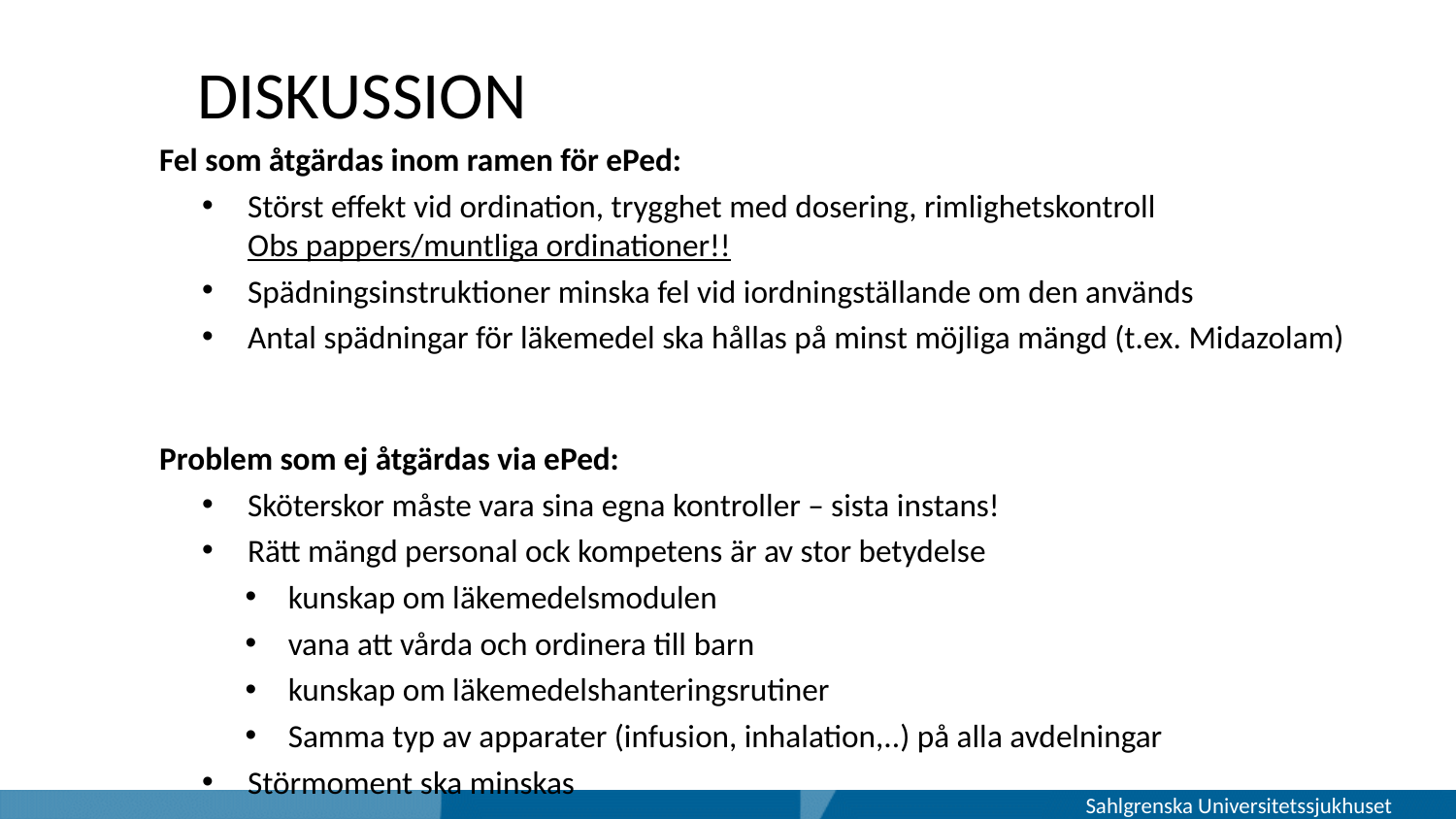

# DISKUSSION
Fel som åtgärdas inom ramen för ePed:
Störst effekt vid ordination, trygghet med dosering, rimlighetskontroll
Obs pappers/muntliga ordinationer!!
Spädningsinstruktioner minska fel vid iordningställande om den används
Antal spädningar för läkemedel ska hållas på minst möjliga mängd (t.ex. Midazolam)

Problem som ej åtgärdas via ePed:
Sköterskor måste vara sina egna kontroller – sista instans!
Rätt mängd personal ock kompetens är av stor betydelse
kunskap om läkemedelsmodulen
vana att vårda och ordinera till barn
kunskap om läkemedelshanteringsrutiner
Samma typ av apparater (infusion, inhalation,..) på alla avdelningar
Störmoment ska minskas